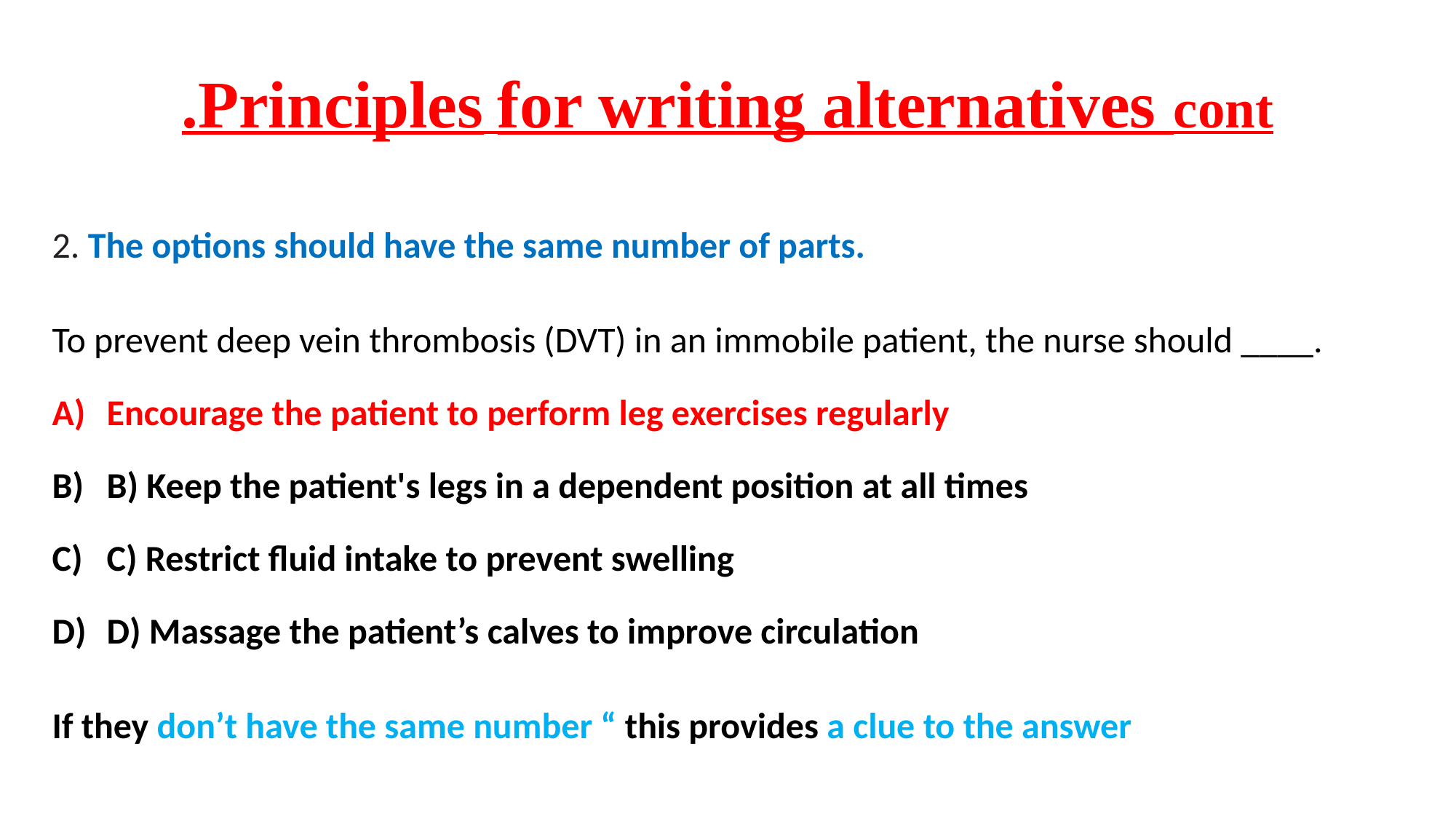

# Principles for writing alternatives cont.
2. The options should have the same number of parts.
To prevent deep vein thrombosis (DVT) in an immobile patient, the nurse should ____.
Encourage the patient to perform leg exercises regularly
B) Keep the patient's legs in a dependent position at all times
C) Restrict fluid intake to prevent swelling
D) Massage the patient’s calves to improve circulation
If they don’t have the same number “ this provides a clue to the answer